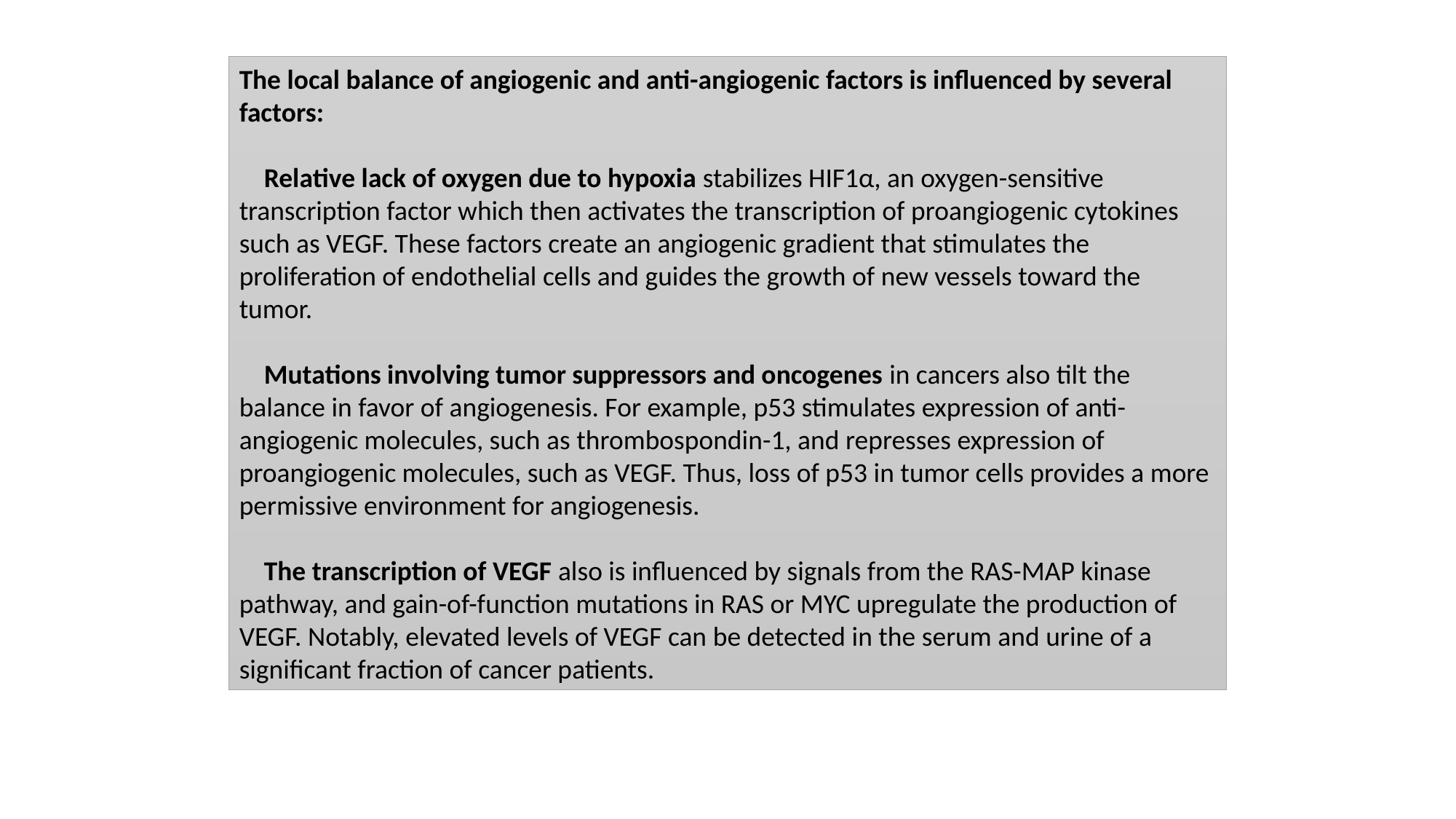

The local balance of angiogenic and anti-angiogenic factors is influenced by several factors:

    Relative lack of oxygen due to hypoxia stabilizes HIF1α, an oxygen-sensitive transcription factor which then activates the transcription of proangiogenic cytokines such as VEGF. These factors create an angiogenic gradient that stimulates the proliferation of endothelial cells and guides the growth of new vessels toward the tumor.

    Mutations involving tumor suppressors and oncogenes in cancers also tilt the balance in favor of angiogenesis. For example, p53 stimulates expression of anti-angiogenic molecules, such as thrombospondin-1, and represses expression of proangiogenic molecules, such as VEGF. Thus, loss of p53 in tumor cells provides a more permissive environment for angiogenesis.

    The transcription of VEGF also is influenced by signals from the RAS-MAP kinase pathway, and gain-of-function mutations in RAS or MYC upregulate the production of VEGF. Notably, elevated levels of VEGF can be detected in the serum and urine of a significant fraction of cancer patients.